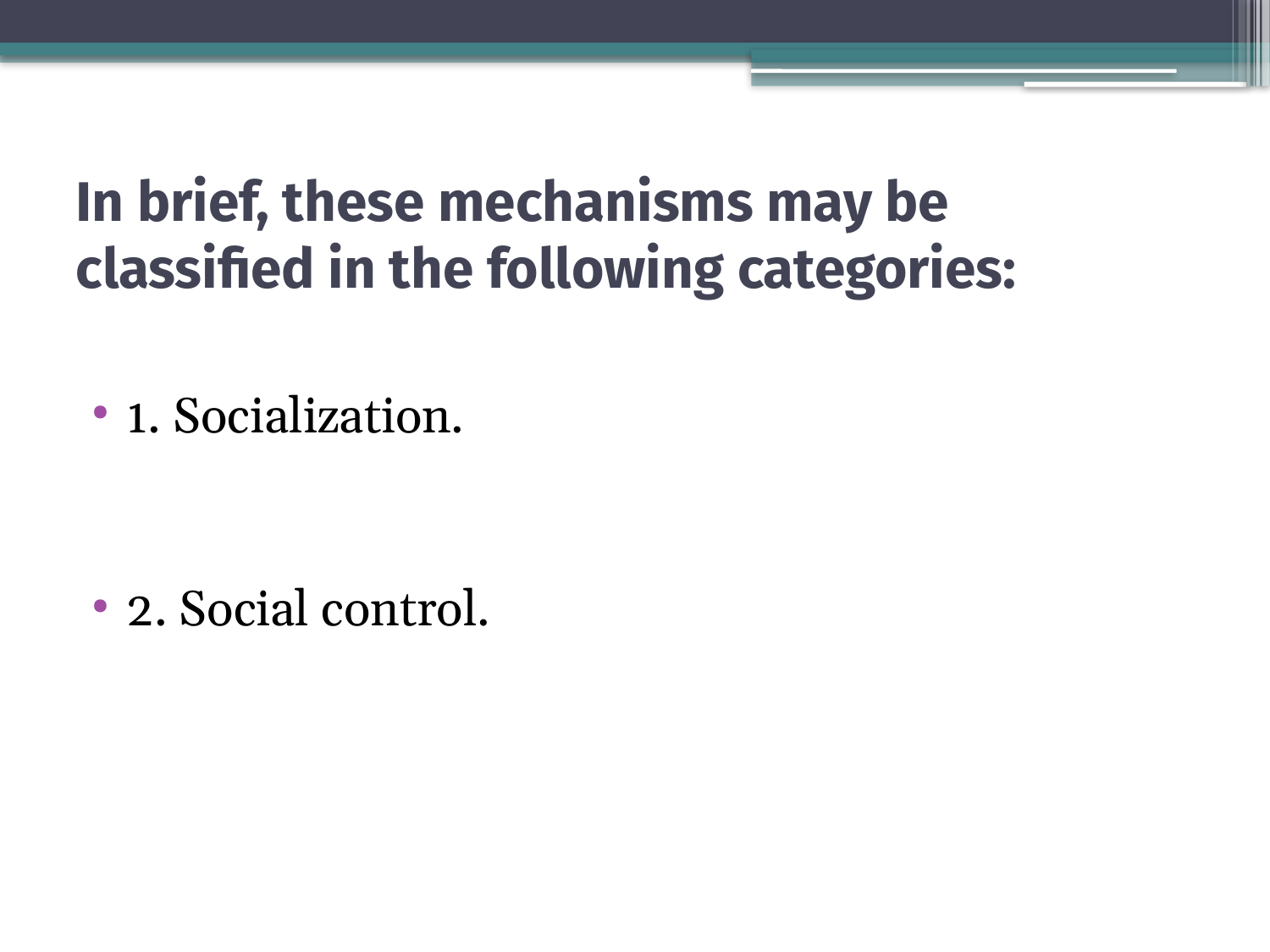

# In brief, these mechanisms may be classified in the following categories:

1. Socialization.

2. Social control.